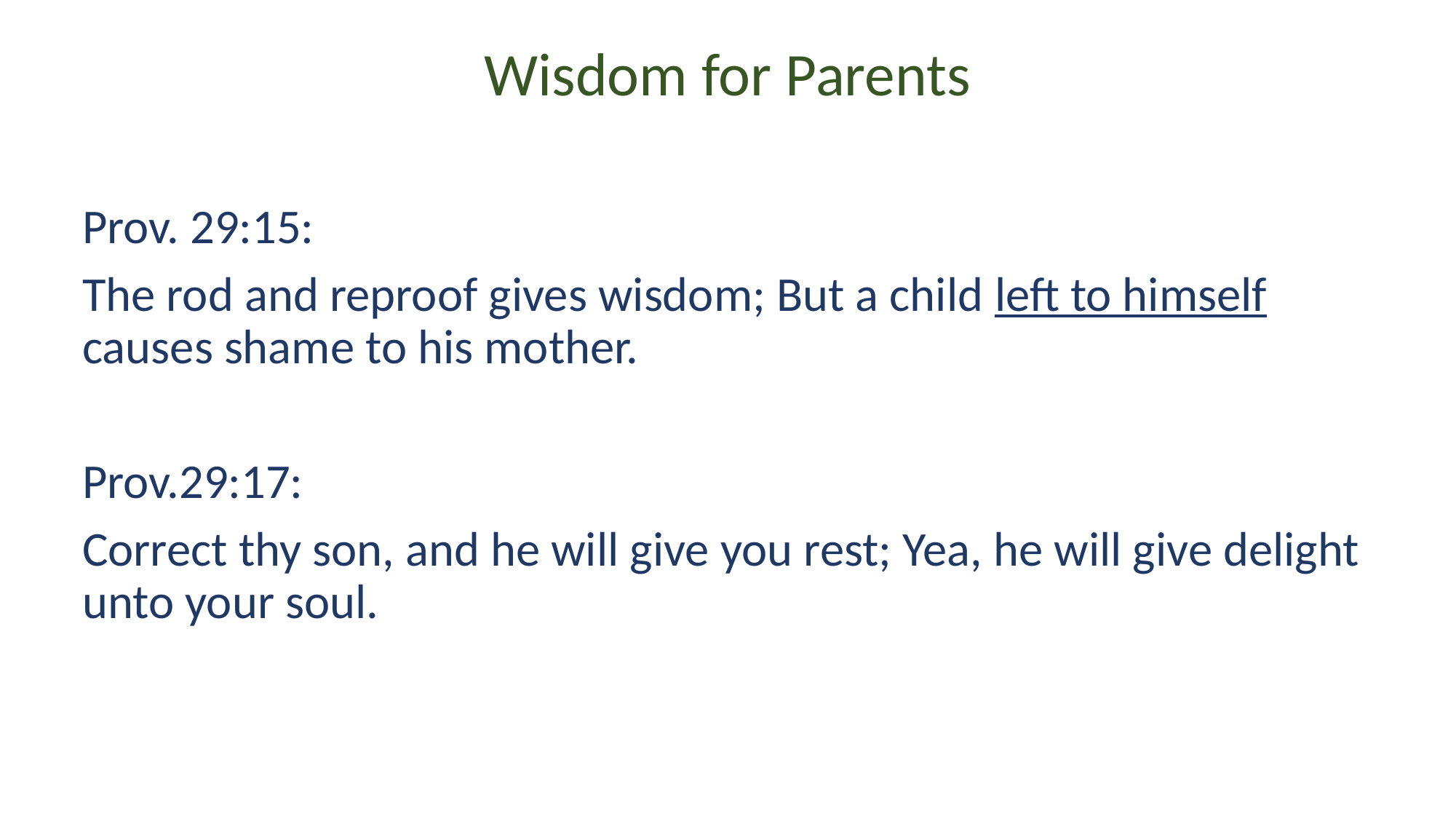

# Wisdom for Parents

Prov. 29:15:
The rod and reproof gives wisdom; But a child left to himself causes shame to his mother.

Prov.29:17:
Correct thy son, and he will give you rest; Yea, he will give delight unto your soul.